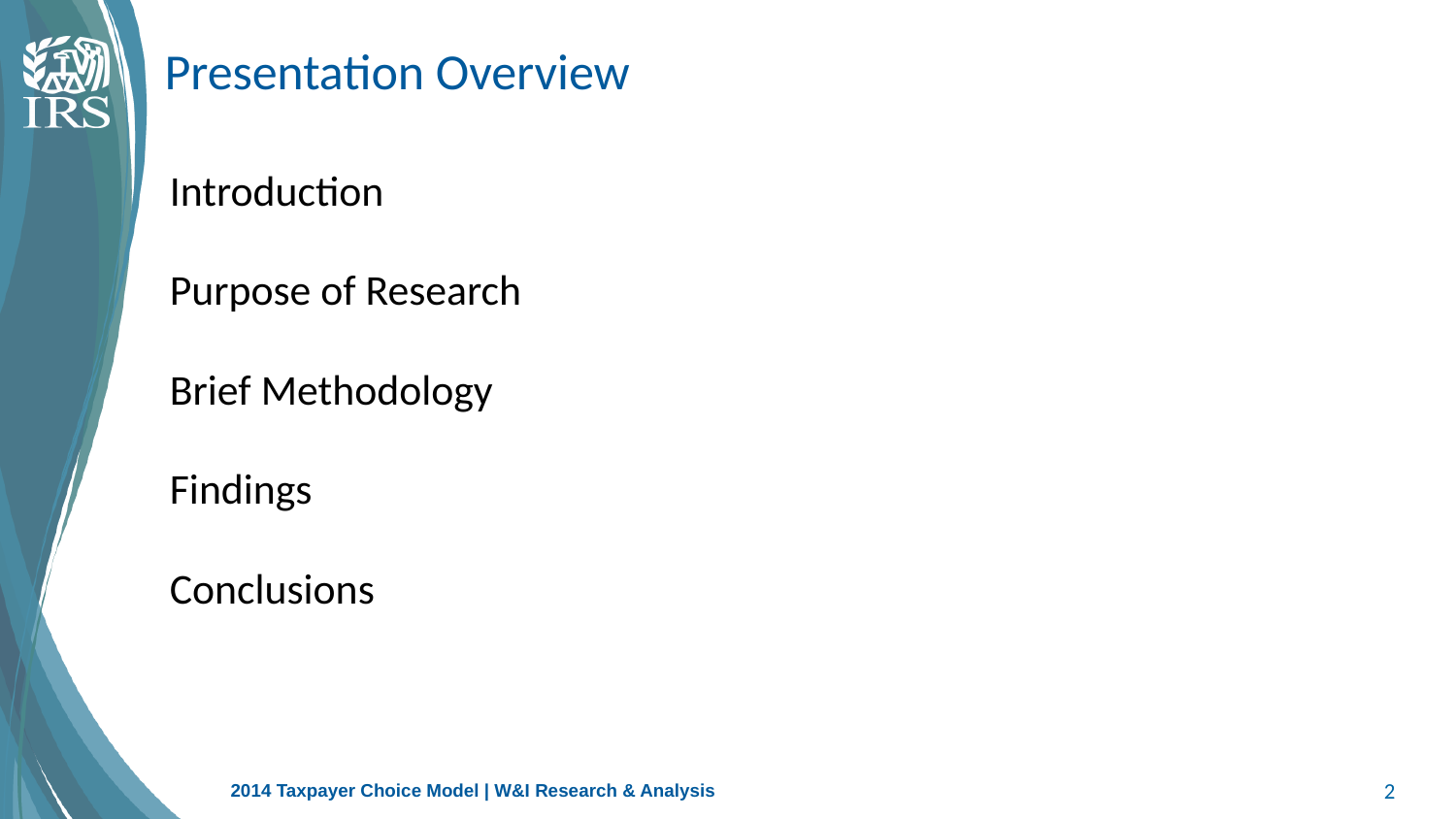

# Presentation Overview
Introduction

Purpose of Research

Brief Methodology

Findings

Conclusions

2014 Taxpayer Choice Model | W&I Research & Analysis
2